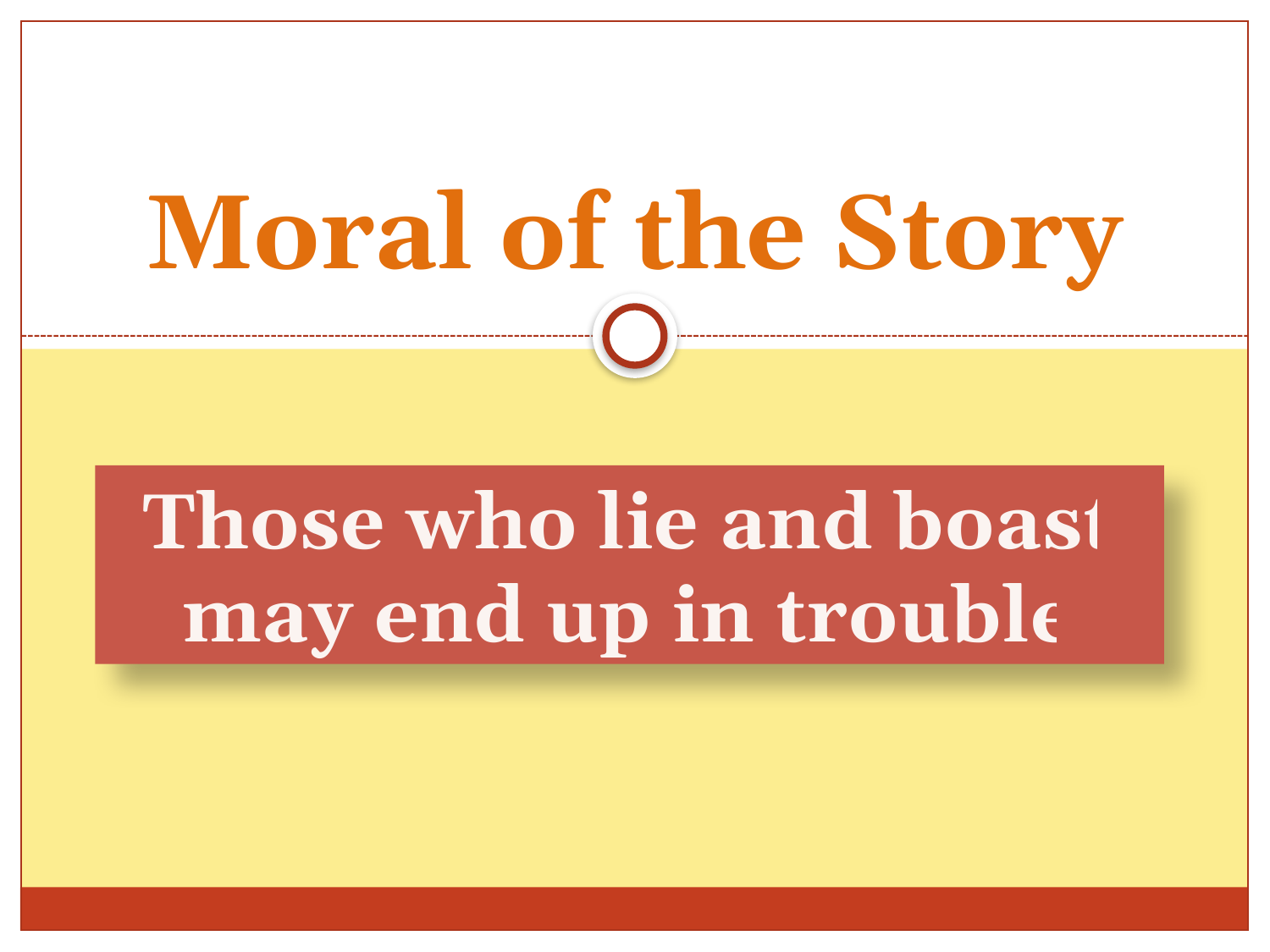

# Moral of the Story
Those who lie and boast may end up in trouble